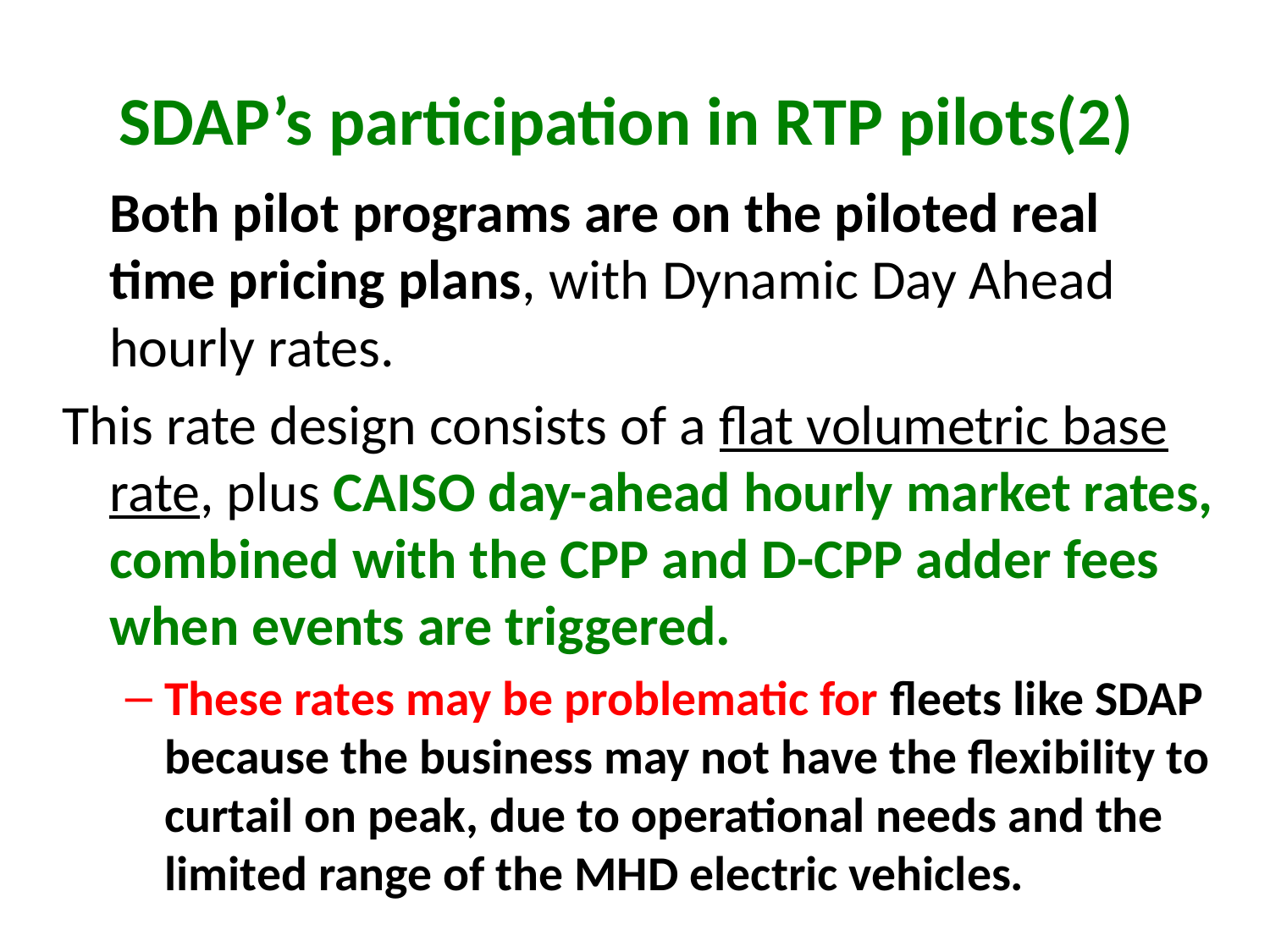

# SDAP’s participation in RTP pilots(2)
Both pilot programs are on the piloted real time pricing plans, with Dynamic Day Ahead hourly rates.
This rate design consists of a flat volumetric base rate, plus CAISO day-ahead hourly market rates, combined with the CPP and D-CPP adder fees when events are triggered.
These rates may be problematic for fleets like SDAP because the business may not have the flexibility to curtail on peak, due to operational needs and the limited range of the MHD electric vehicles.